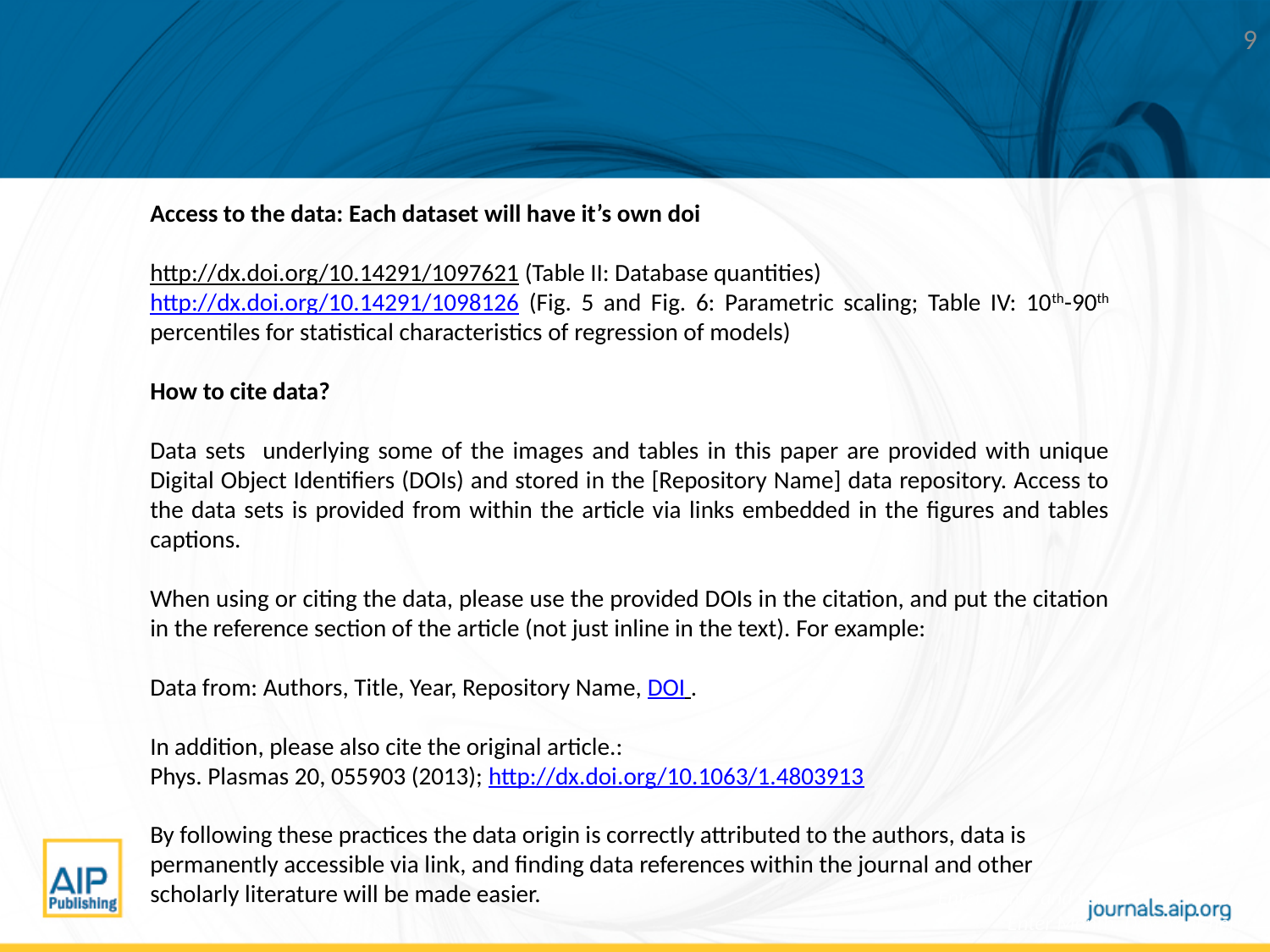

9
#
Access to the data: Each dataset will have it’s own doi

http://dx.doi.org/10.14291/1097621 (Table II: Database quantities)
http://dx.doi.org/10.14291/1098126 (Fig. 5 and Fig. 6: Parametric scaling; Table IV: 10th-90th percentiles for statistical characteristics of regression of models)

How to cite data?

Data sets  underlying some of the images and tables in this paper are provided with unique Digital Object Identifiers (DOIs) and stored in the [Repository Name] data repository. Access to the data sets is provided from within the article via links embedded in the figures and tables captions.

When using or citing the data, please use the provided DOIs in the citation, and put the citation in the reference section of the article (not just inline in the text). For example:

Data from: Authors, Title, Year, Repository Name, DOI .

In addition, please also cite the original article.:
Phys. Plasmas 20, 055903 (2013); http://dx.doi.org/10.1063/1.4803913

By following these practices the data origin is correctly attributed to the authors, data is permanently accessible via link, and finding data references within the journal and other scholarly literature will be made easier.